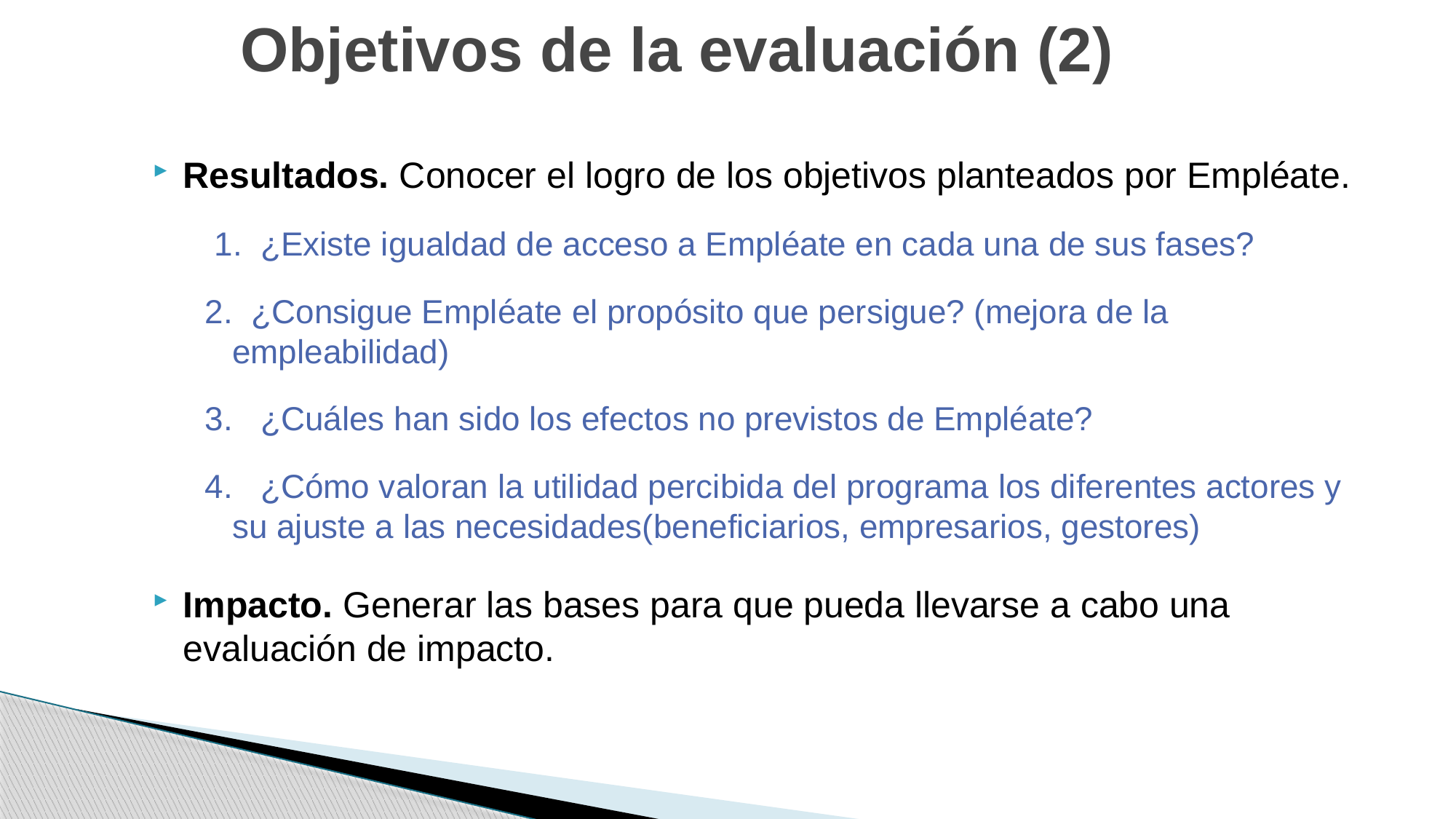

# Objetivos de la evaluación (2)
Resultados. Conocer el logro de los objetivos planteados por Empléate.
 1.  ¿Existe igualdad de acceso a Empléate en cada una de sus fases?
2.  ¿Consigue Empléate el propósito que persigue? (mejora de la empleabilidad)
3.   ¿Cuáles han sido los efectos no previstos de Empléate?
4.   ¿Cómo valoran la utilidad percibida del programa los diferentes actores y su ajuste a las necesidades(beneficiarios, empresarios, gestores)
Impacto. Generar las bases para que pueda llevarse a cabo una evaluación de impacto.